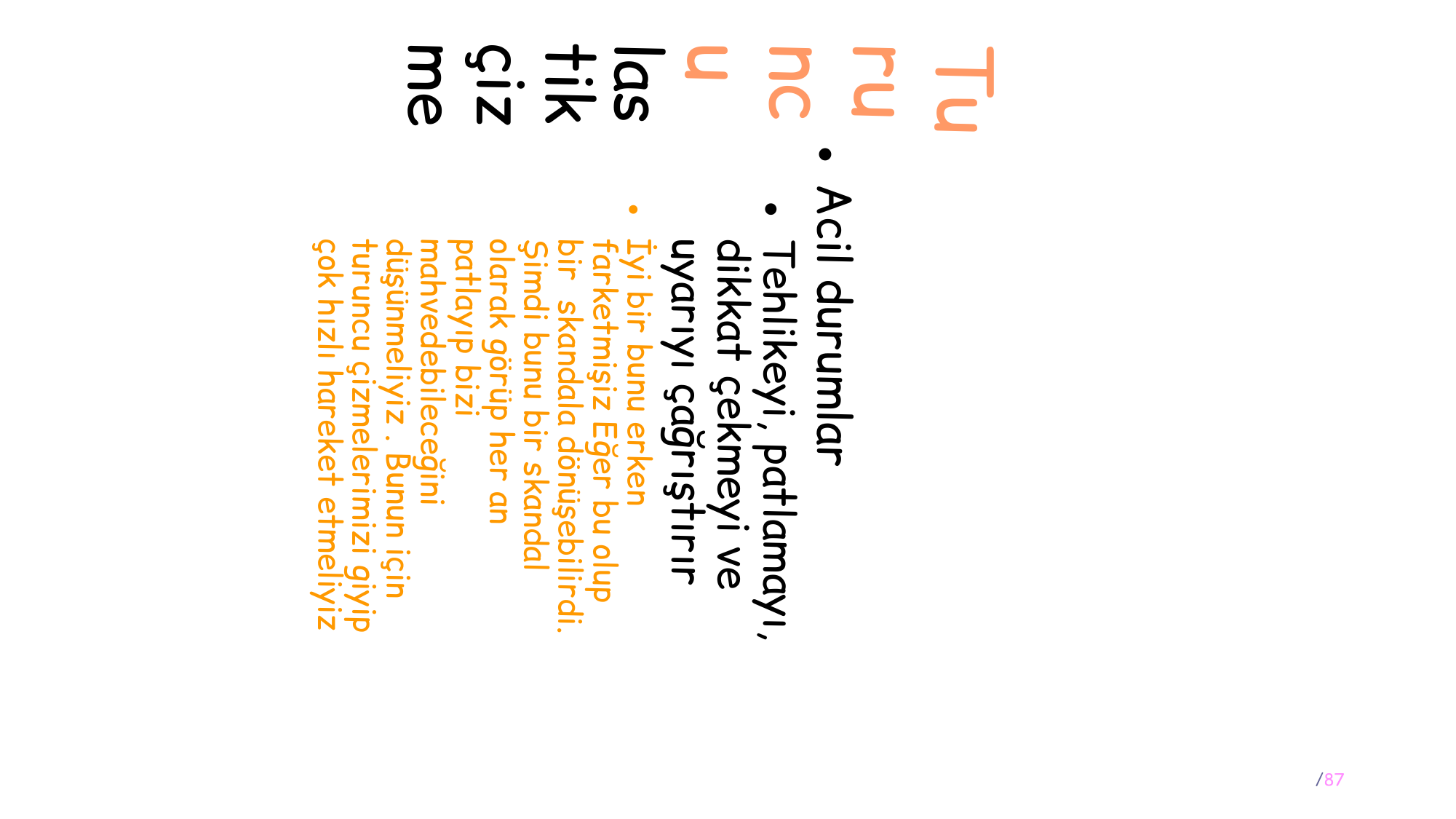

Turuncu lastik çizme
Acil durumlar
Tehlikeyi, patlamayı, dikkat çekmeyi ve uyarıyı çağrıştırır
İyi bir bunu erken farketmişiz Eğer bu olup bir  skandala dönüşebilirdi. Şimdi bunu bir skandal olarak görüp her an patlayıp bizi mahvedebileceğini düşünmeliyiz . Bunun için turuncu çizmelerimizi giyip çok hızlı hareket etmeliyiz
23/87